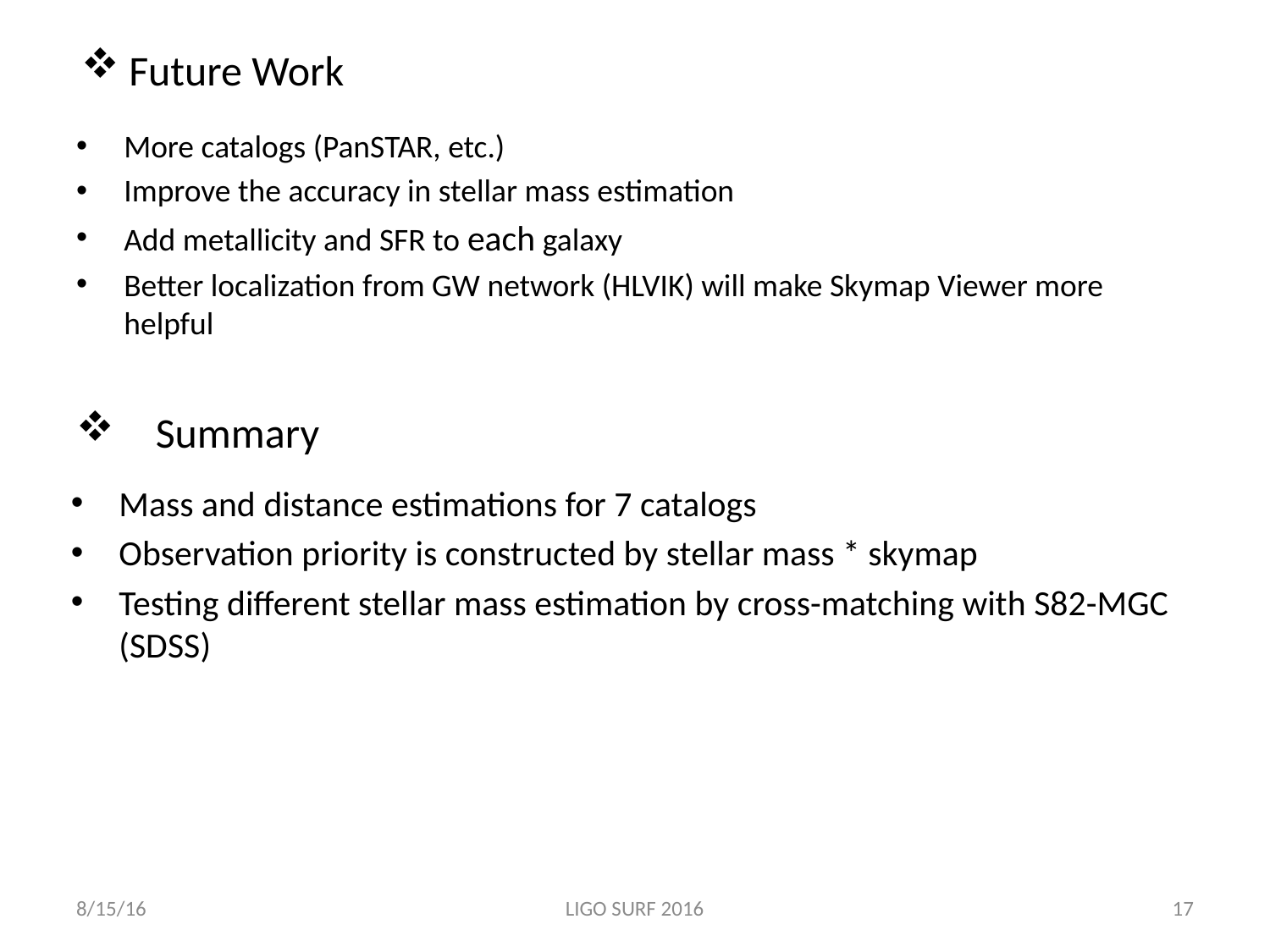

# Future Work
More catalogs (PanSTAR, etc.)
Improve the accuracy in stellar mass estimation
Add metallicity and SFR to each galaxy
Better localization from GW network (HLVIK) will make Skymap Viewer more helpful

Summary
Mass and distance estimations for 7 catalogs
Observation priority is constructed by stellar mass * skymap
Testing different stellar mass estimation by cross-matching with S82-MGC (SDSS)
8/15/16
LIGO SURF 2016
17